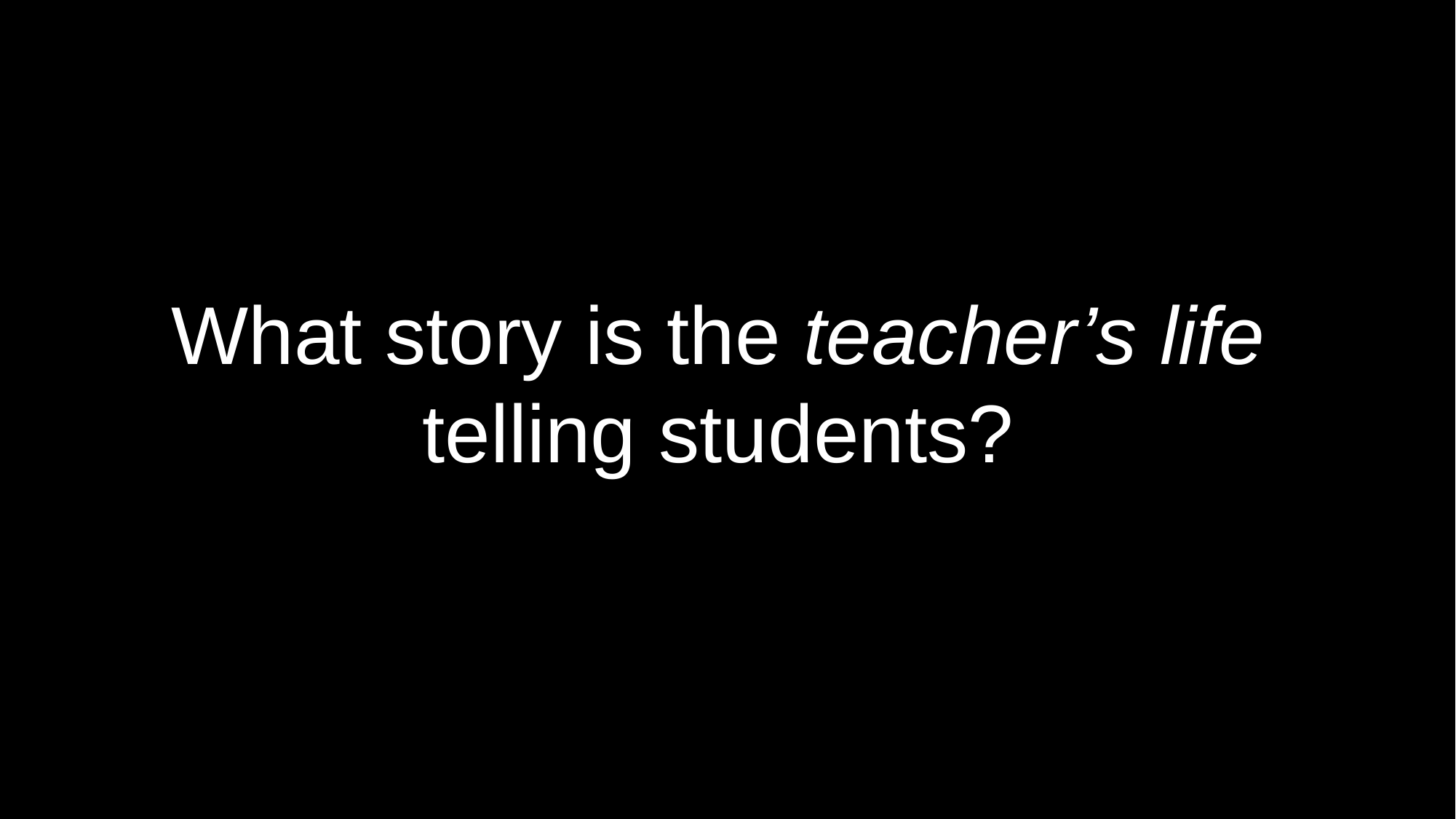

What story is the teacher’s life telling students?